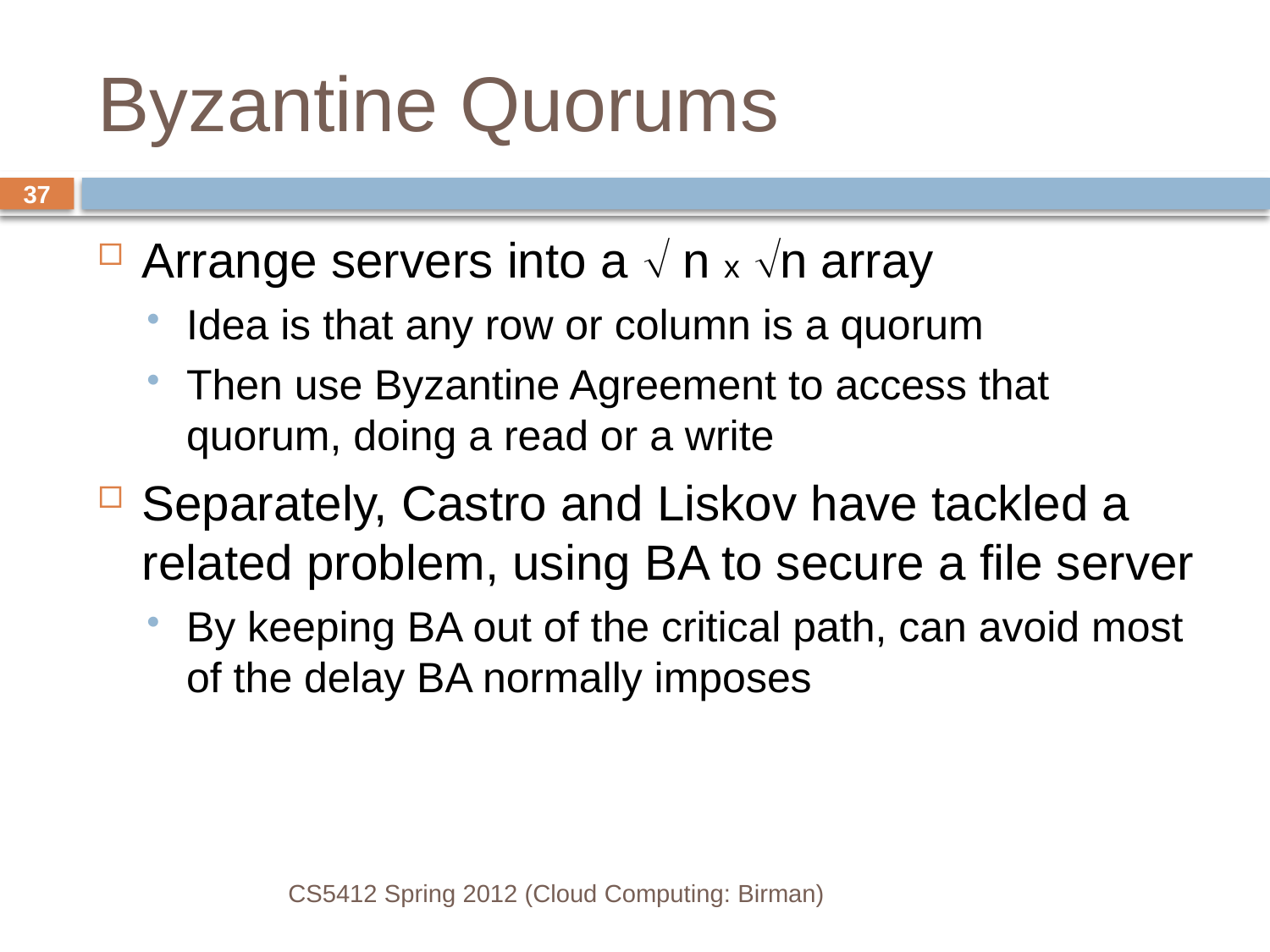

# Byzantine Quorums
37
Arrange servers into a √ n x √n array
Idea is that any row or column is a quorum
Then use Byzantine Agreement to access that quorum, doing a read or a write
Separately, Castro and Liskov have tackled a related problem, using BA to secure a file server
By keeping BA out of the critical path, can avoid most of the delay BA normally imposes
CS5412 Spring 2012 (Cloud Computing: Birman)